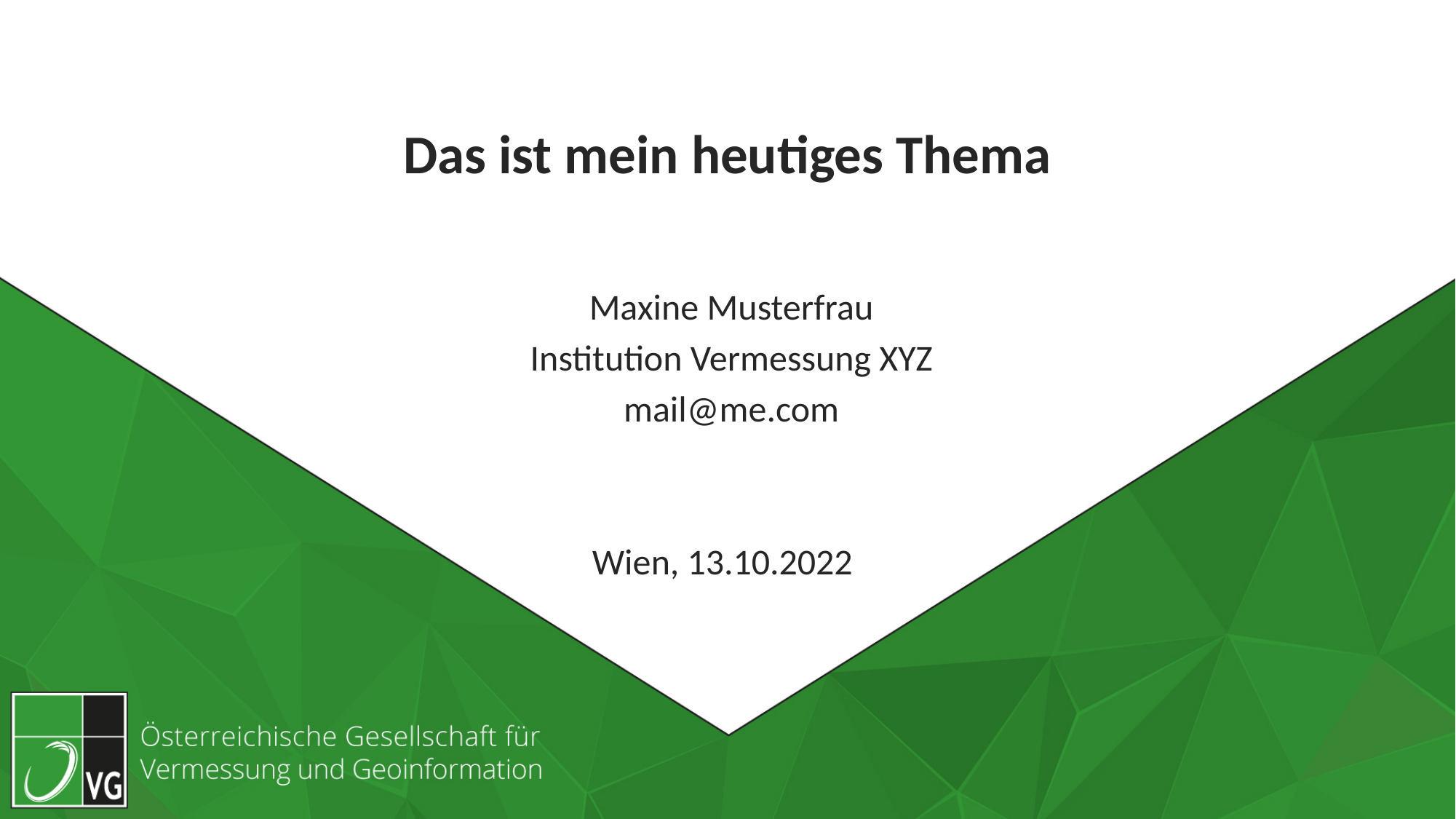

# Das ist mein heutiges Thema
Maxine Musterfrau
Institution Vermessung XYZ
mail@me.com
Wien, 13.10.2022